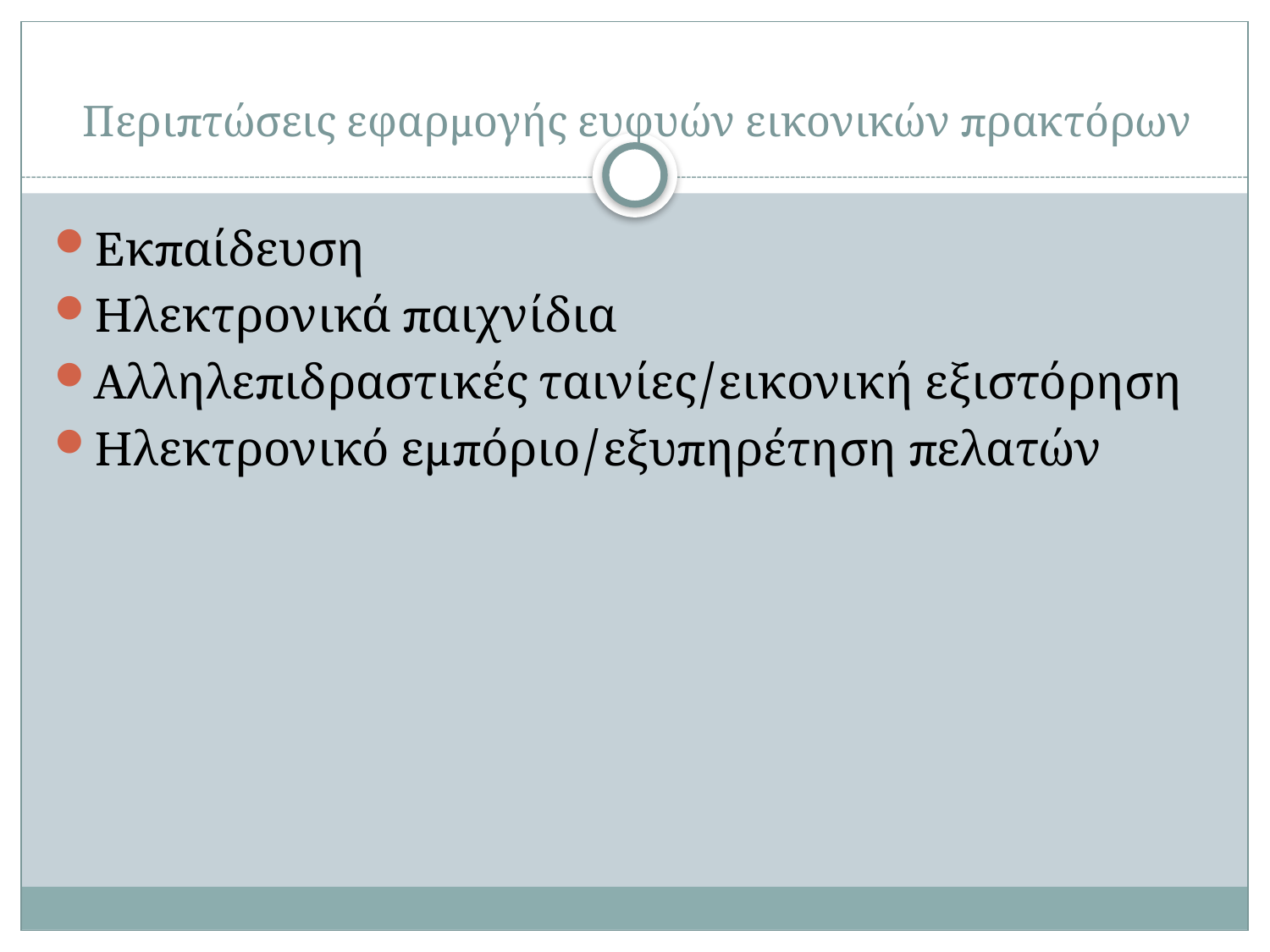

# Περιπτώσεις εφαρμογής ευφυών εικονικών πρακτόρων
Εκπαίδευση
Ηλεκτρονικά παιχνίδια
Αλληλεπιδραστικές ταινίες/εικονική εξιστόρηση
Ηλεκτρονικό εμπόριο/εξυπηρέτηση πελατών